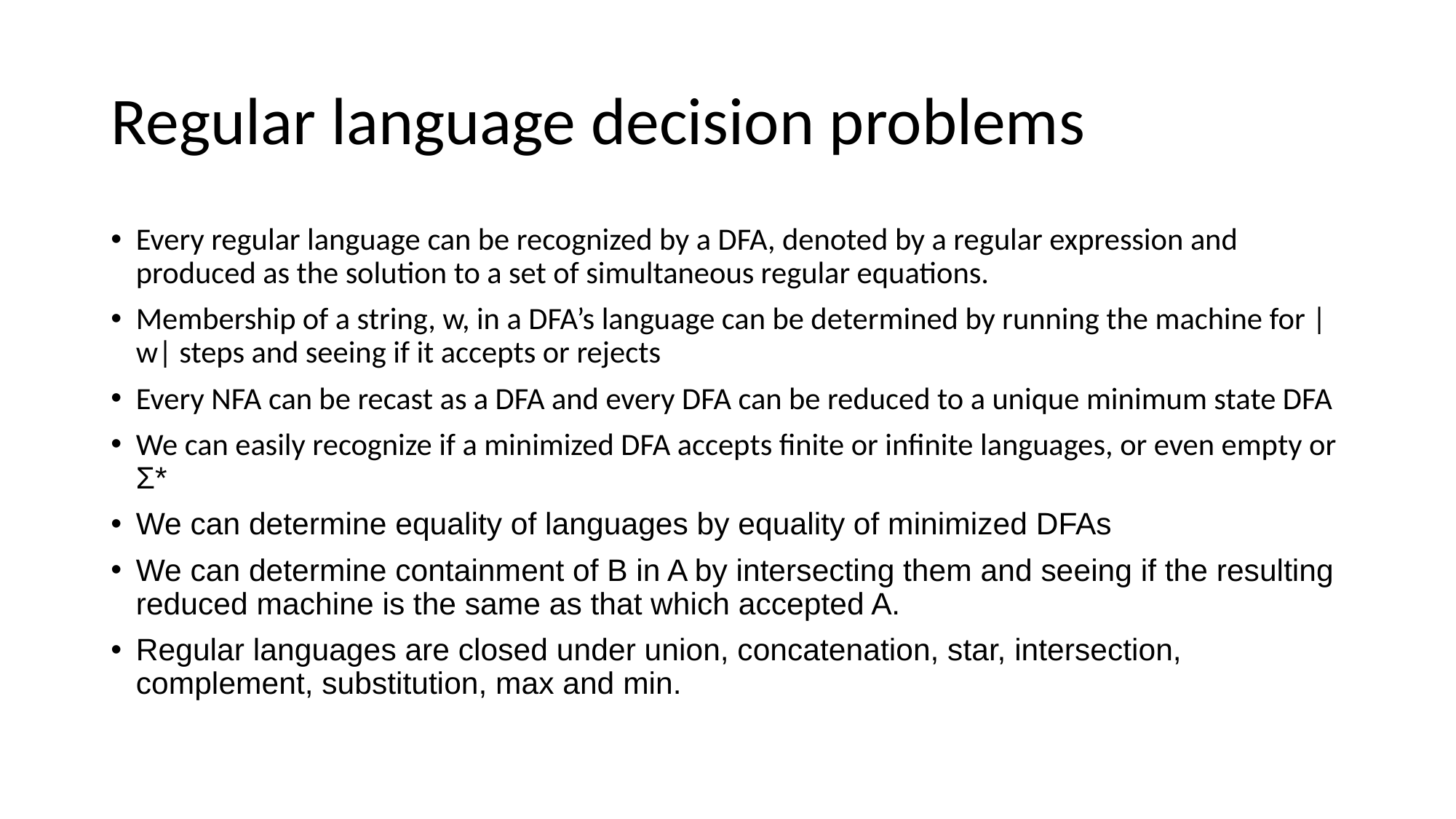

# Regular language decision problems
Every regular language can be recognized by a DFA, denoted by a regular expression and produced as the solution to a set of simultaneous regular equations.
Membership of a string, w, in a DFA’s language can be determined by running the machine for |w| steps and seeing if it accepts or rejects
Every NFA can be recast as a DFA and every DFA can be reduced to a unique minimum state DFA
We can easily recognize if a minimized DFA accepts finite or infinite languages, or even empty or Σ*
We can determine equality of languages by equality of minimized DFAs
We can determine containment of B in A by intersecting them and seeing if the resulting reduced machine is the same as that which accepted A.
Regular languages are closed under union, concatenation, star, intersection, complement, substitution, max and min.